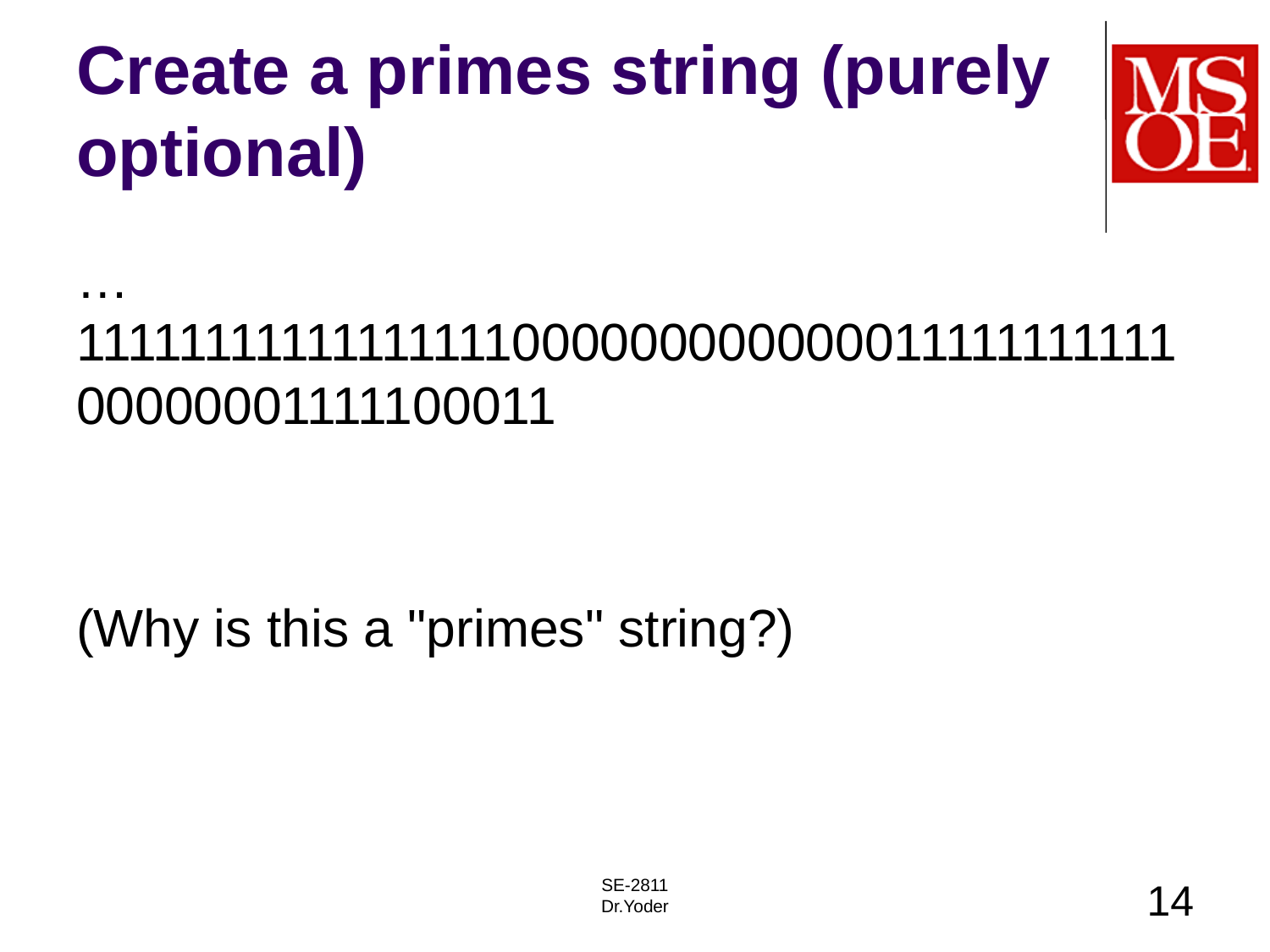

# Create a primes string (purely optional)
…1111111111111111100000000000001111111111100000001111100011

(Why is this a "primes" string?)
SE-2811
Dr.Yoder
14